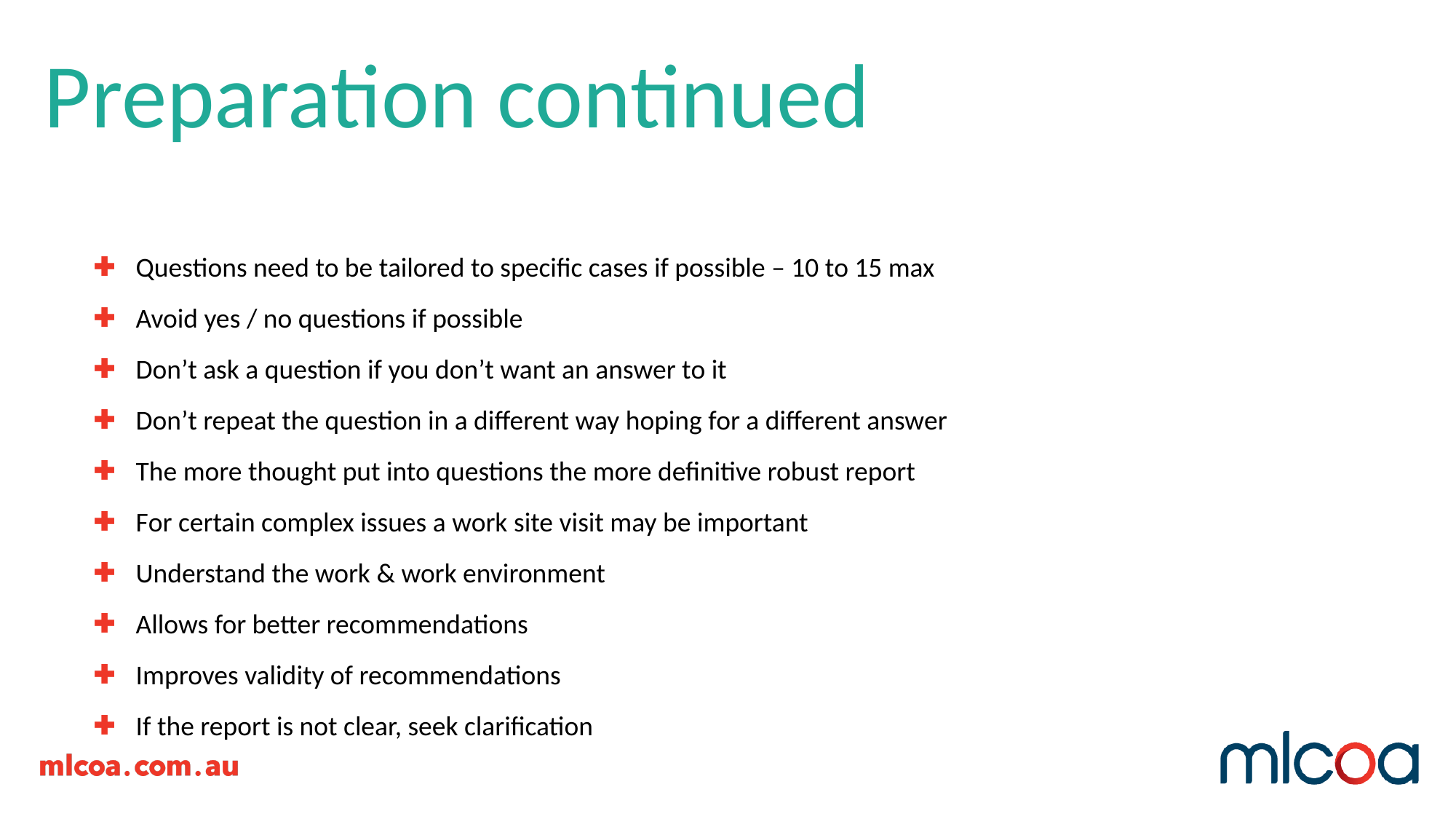

# Preparation continued
Questions need to be tailored to specific cases if possible – 10 to 15 max
Avoid yes / no questions if possible
Don’t ask a question if you don’t want an answer to it
Don’t repeat the question in a different way hoping for a different answer
The more thought put into questions the more definitive robust report
For certain complex issues a work site visit may be important
Understand the work & work environment
Allows for better recommendations
Improves validity of recommendations
If the report is not clear, seek clarification